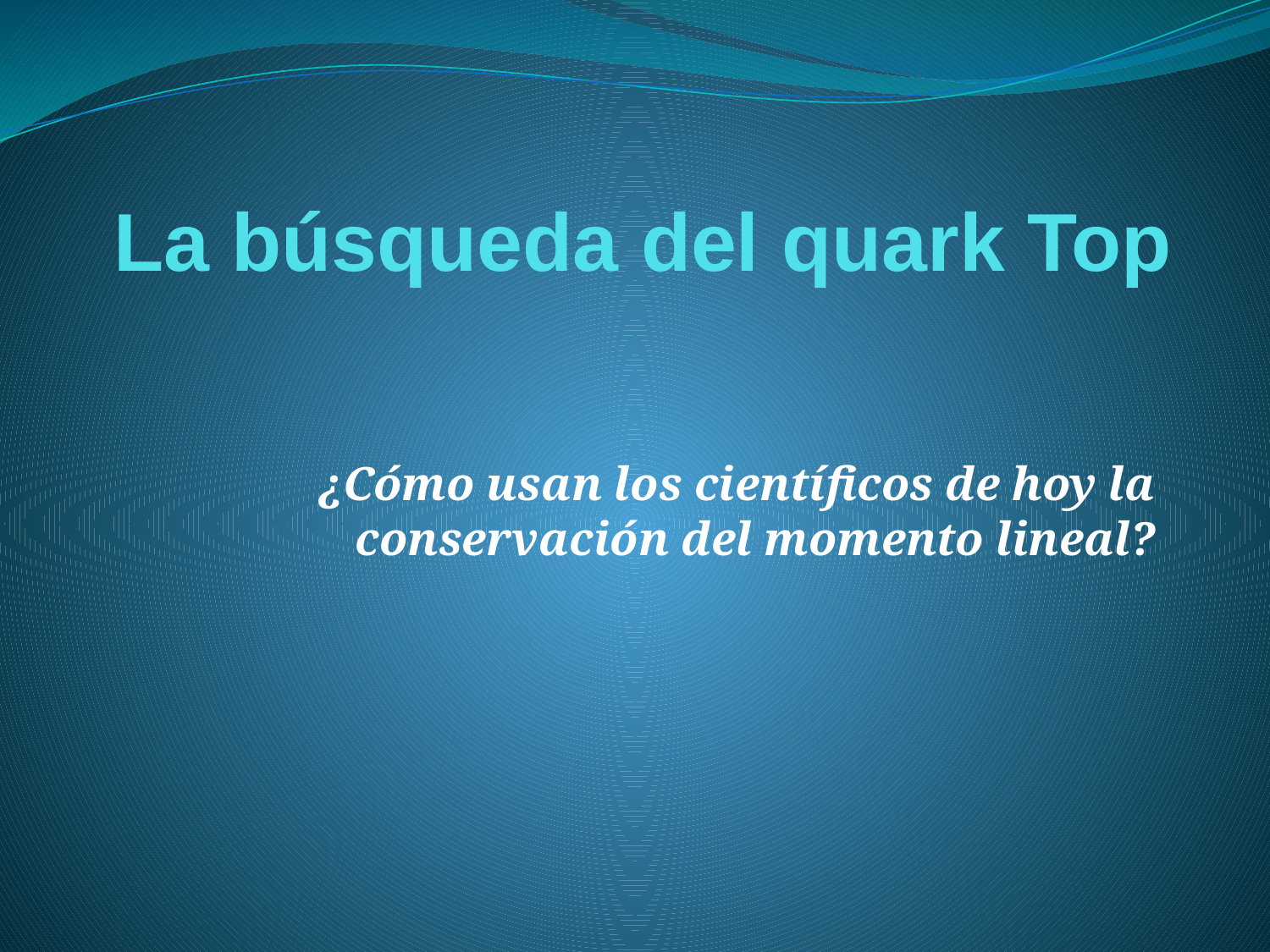

# La búsqueda del quark Top
¿Cómo usan los científicos de hoy la conservación del momento lineal?